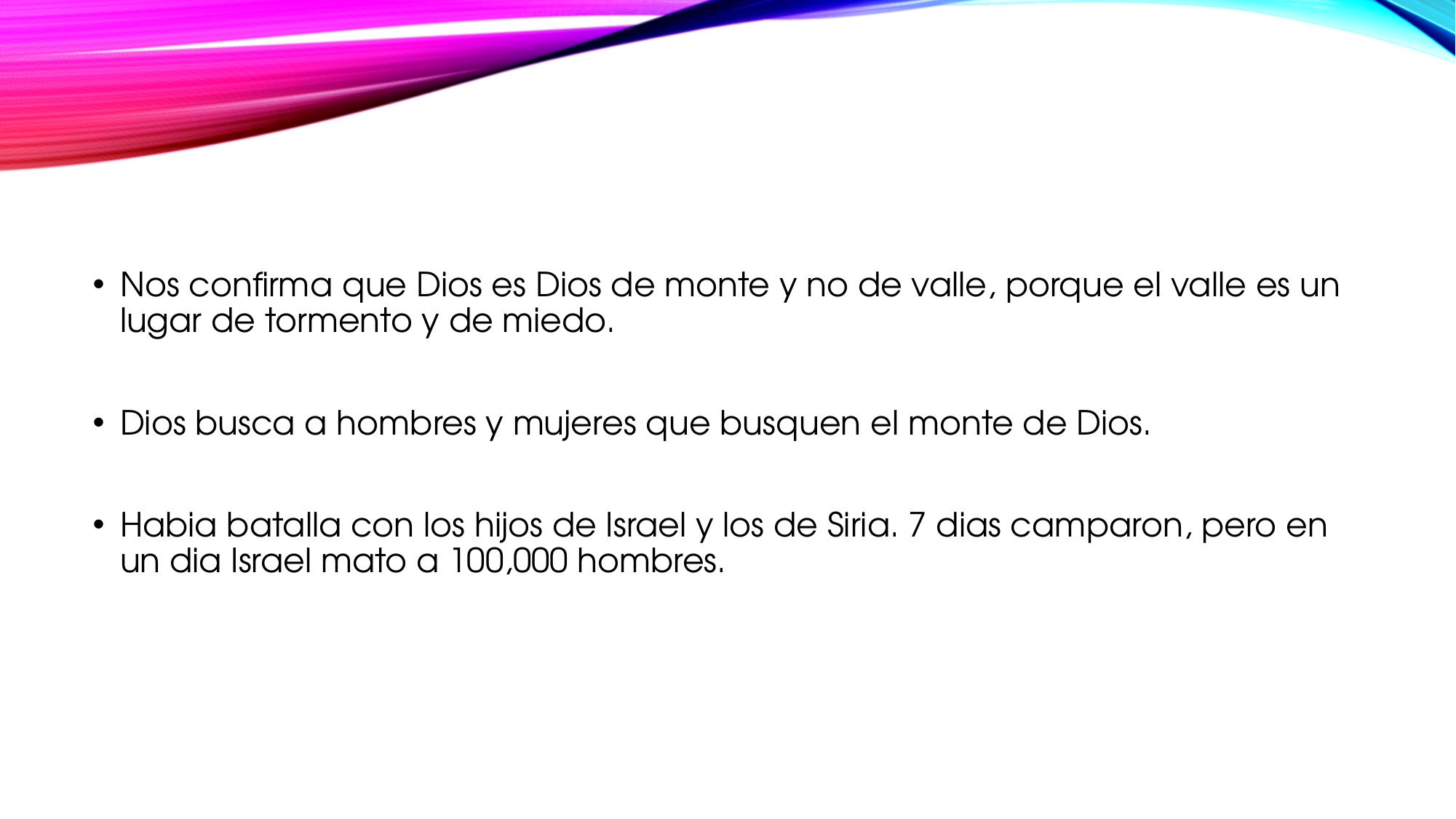

#
Nos confirma que Dios es Dios de monte y no de valle, porque el valle es un lugar de tormento y de miedo.

Dios busca a hombres y mujeres que busquen el monte de Dios.

Habia batalla con los hijos de Israel y los de Siria. 7 dias camparon, pero en un dia Israel mato a 100,000 hombres.